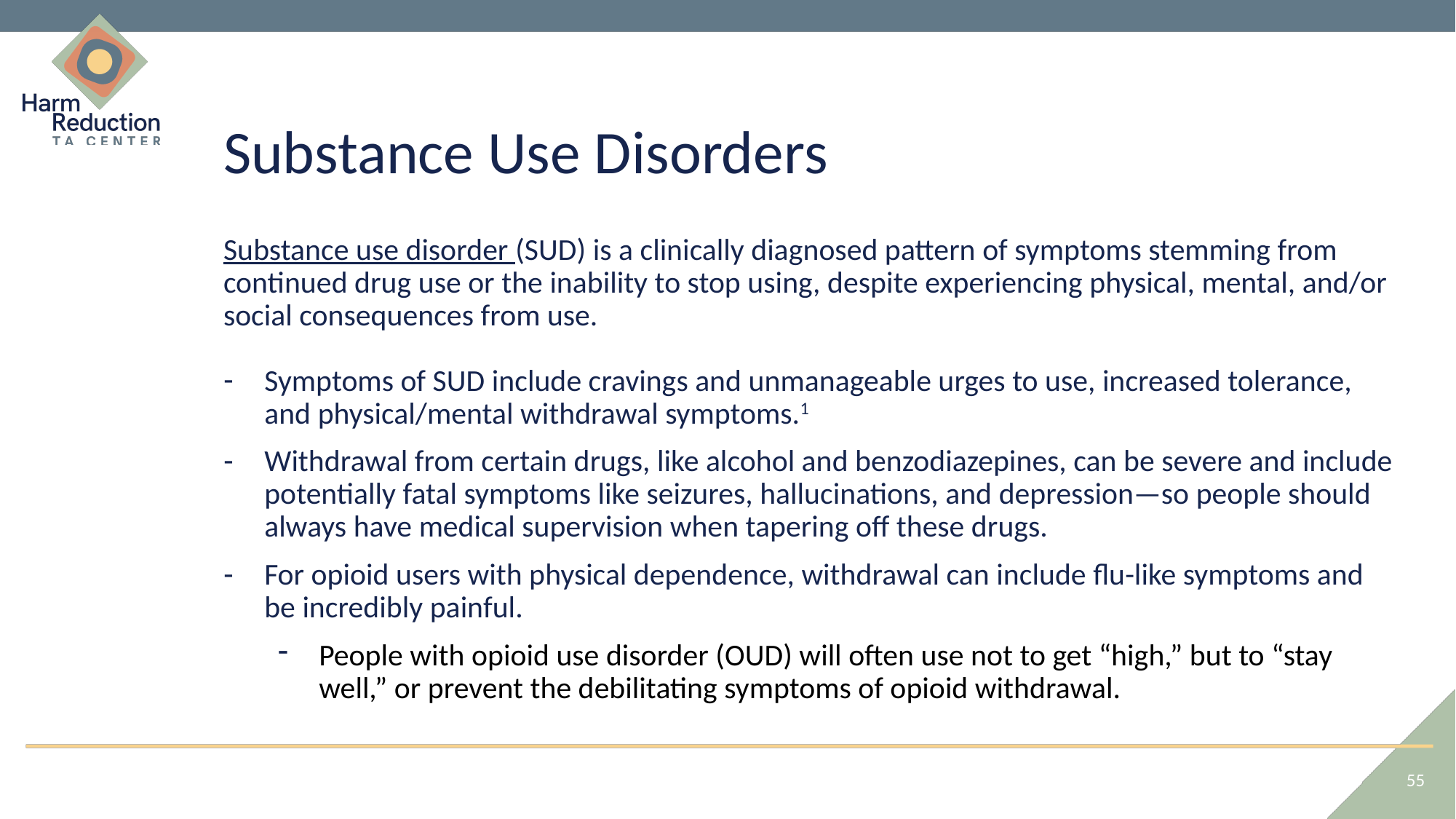

# Substance Use Disorders
Substance use disorder (SUD) is a clinically diagnosed pattern of symptoms stemming from continued drug use or the inability to stop using, despite experiencing physical, mental, and/or social consequences from use.

Symptoms of SUD include cravings and unmanageable urges to use, increased tolerance, and physical/mental withdrawal symptoms.1
Withdrawal from certain drugs, like alcohol and benzodiazepines, can be severe and include potentially fatal symptoms like seizures, hallucinations, and depression—so people should always have medical supervision when tapering off these drugs.
For opioid users with physical dependence, withdrawal can include flu-like symptoms and be incredibly painful.
People with opioid use disorder (OUD) will often use not to get “high,” but to “stay well,” or prevent the debilitating symptoms of opioid withdrawal.
55